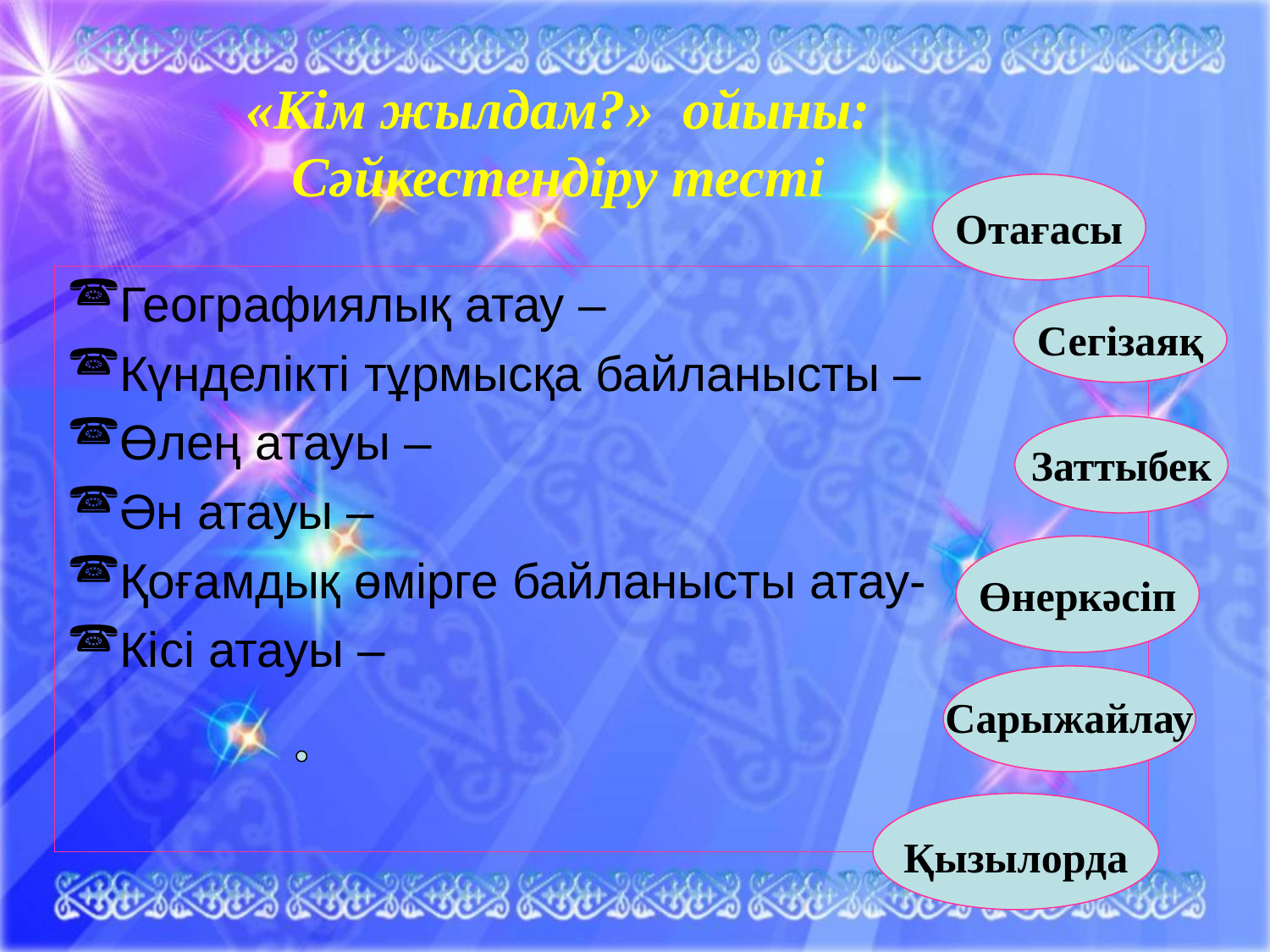

«Кім жылдам?»  ойыны: Сәйкестендіру тесті
Отағасы
Географиялық атау –
Күнделікті тұрмысқа байланысты –
Өлең атауы –
Ән атауы –
Қоғамдық өмірге байланысты атау-
Кісі атауы –

Сегізаяқ

Заттыбек

Өнеркәсіп

Сарыжайлау

Қызылорда